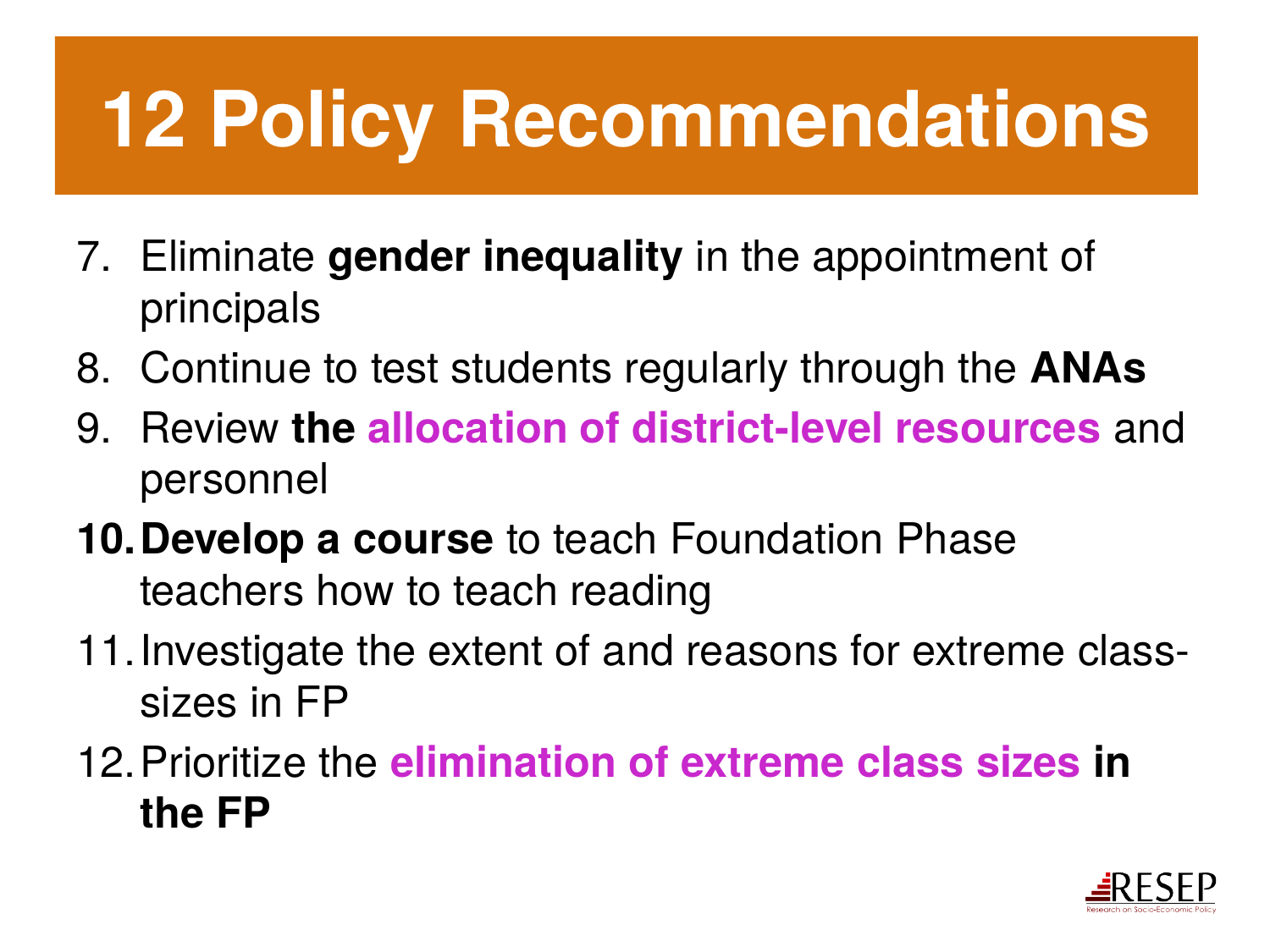

12 Policy Recommendations
Eliminate gender inequality in the appointment of principals
Continue to test students regularly through the ANAs
Review the allocation of district-level resources and personnel
Develop a course to teach Foundation Phase teachers how to teach reading
Investigate the extent of and reasons for extreme class-sizes in FP
Prioritize the elimination of extreme class sizes in the FP